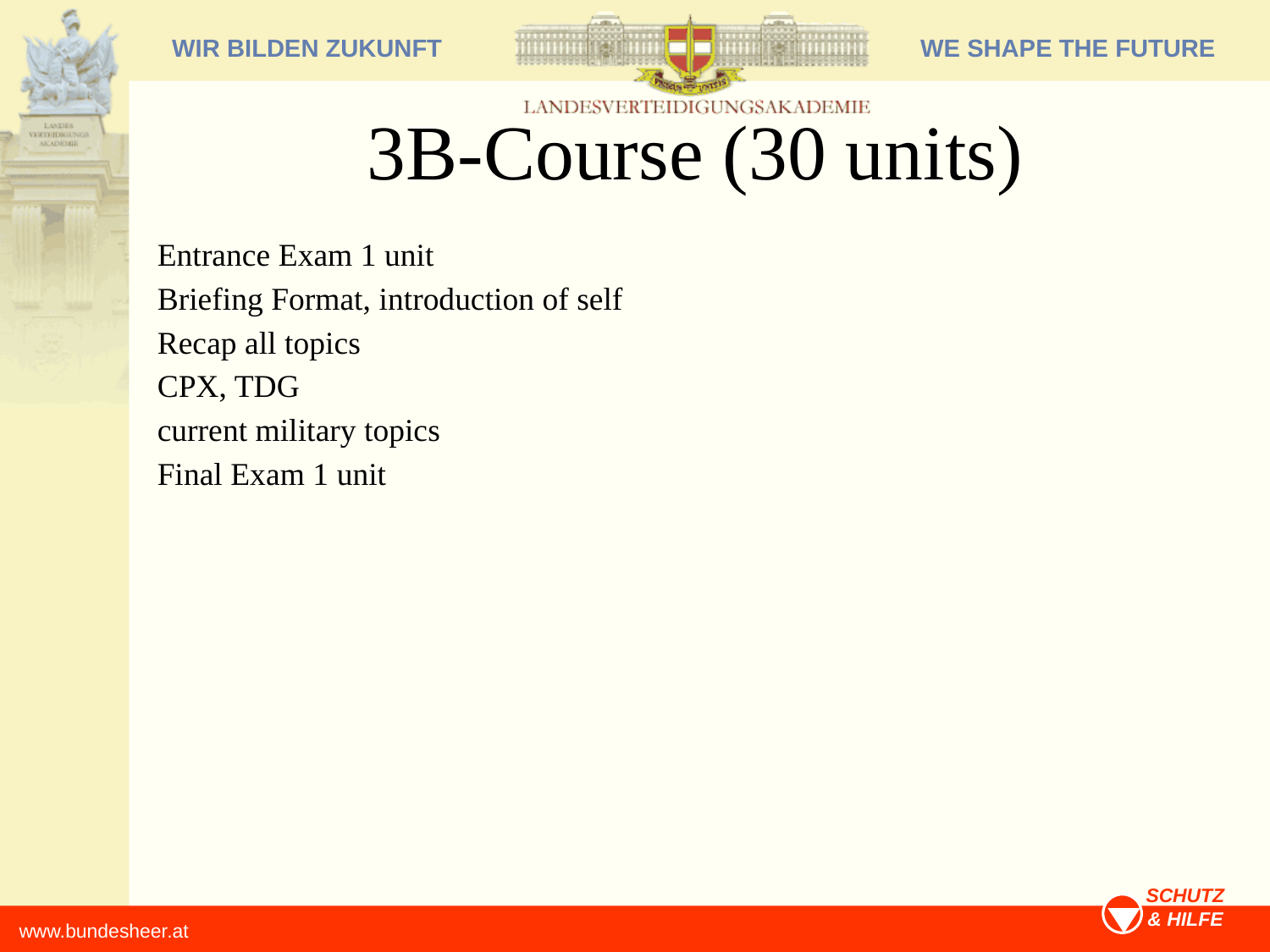

# 3B-Course (30 units)
Entrance Exam 1 unit
Briefing Format, introduction of self
Recap all topics
CPX, TDG
current military topics
Final Exam 1 unit